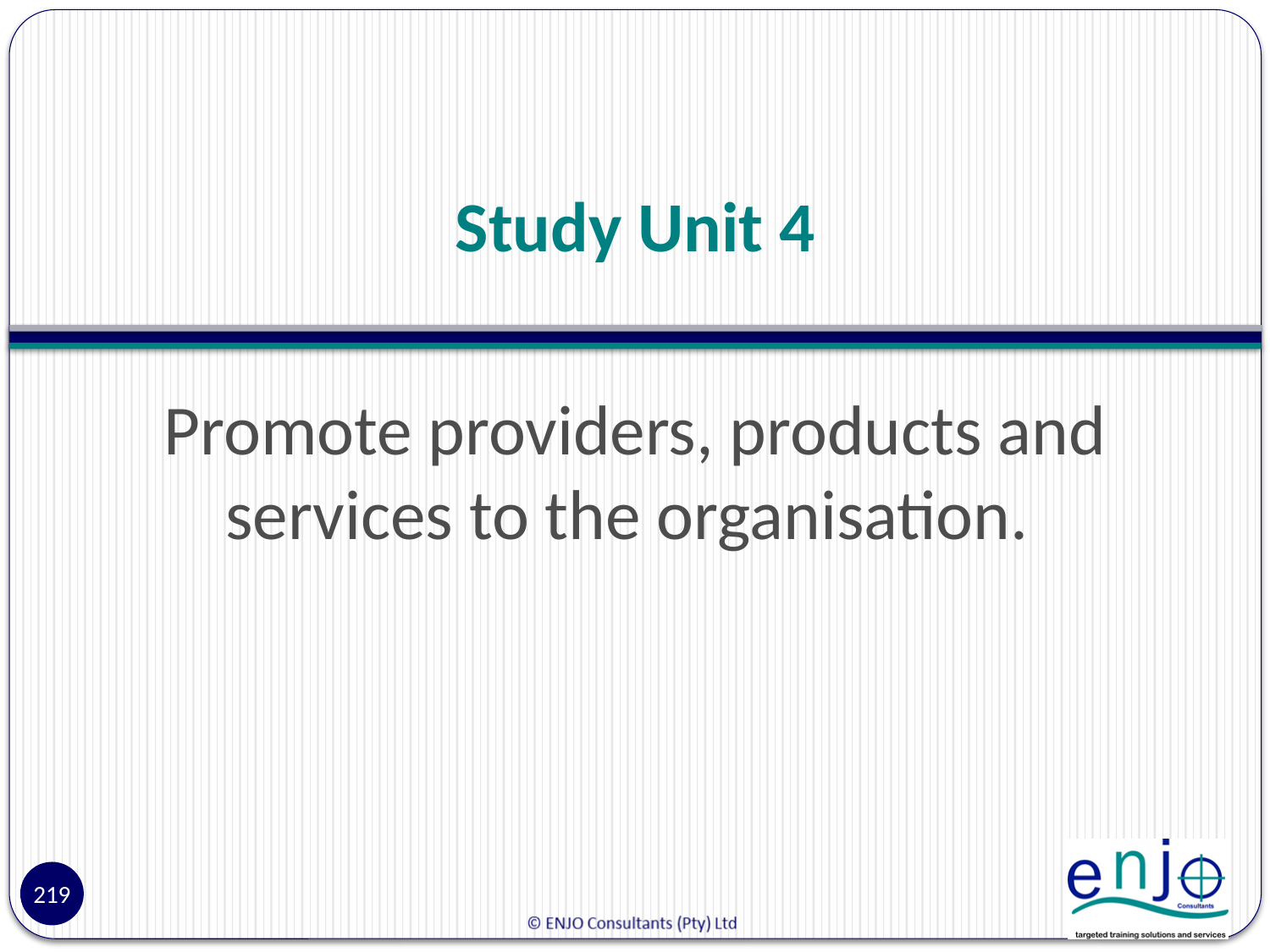

# Study Unit 4
Promote providers, products and services to the organisation.

219